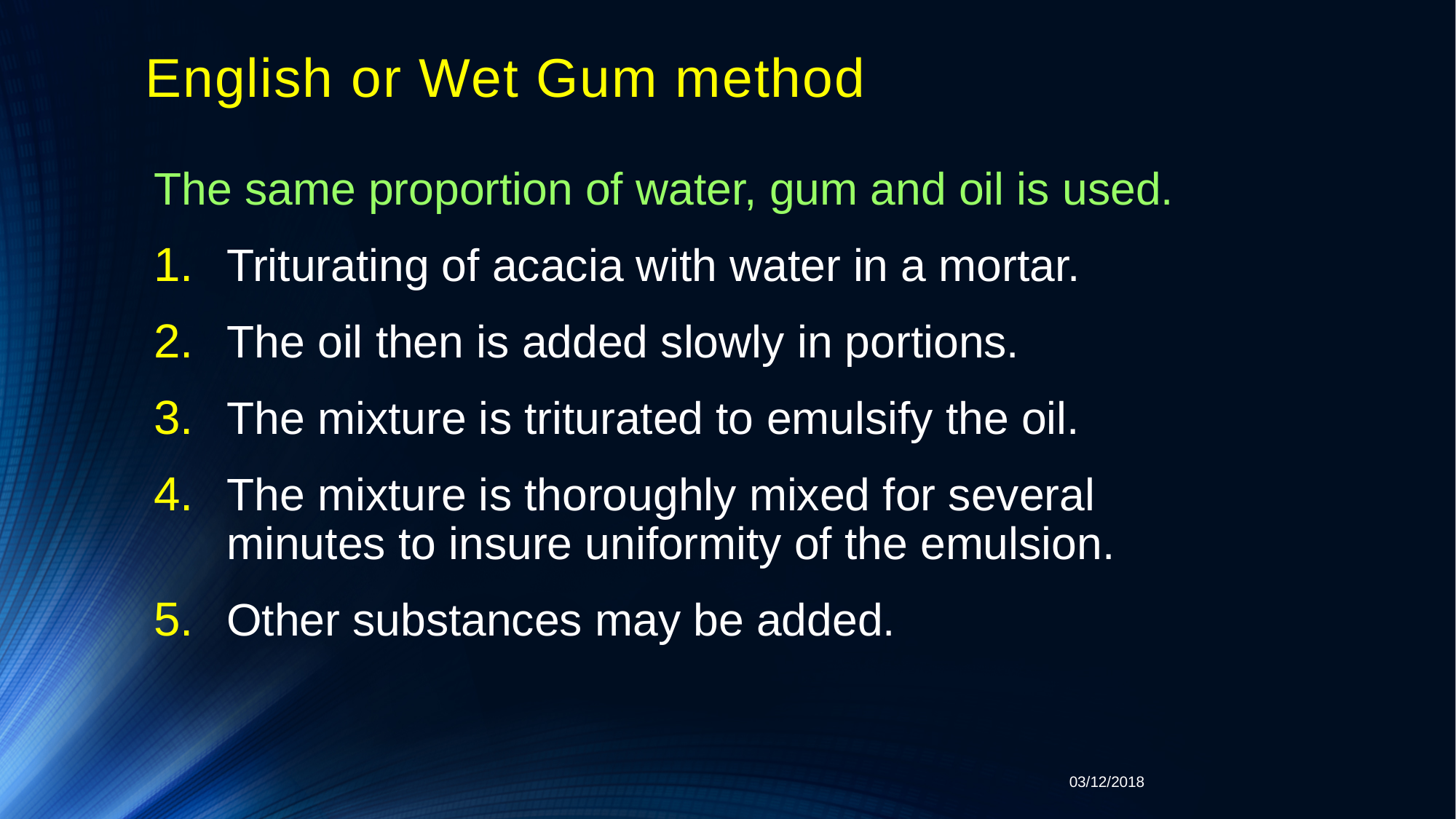

# English or Wet Gum method
The same proportion of water, gum and oil is used.
Triturating of acacia with water in a mortar.
The oil then is added slowly in portions.
The mixture is triturated to emulsify the oil.
The mixture is thoroughly mixed for several minutes to insure uniformity of the emulsion.
Other substances may be added.

03/12/2018